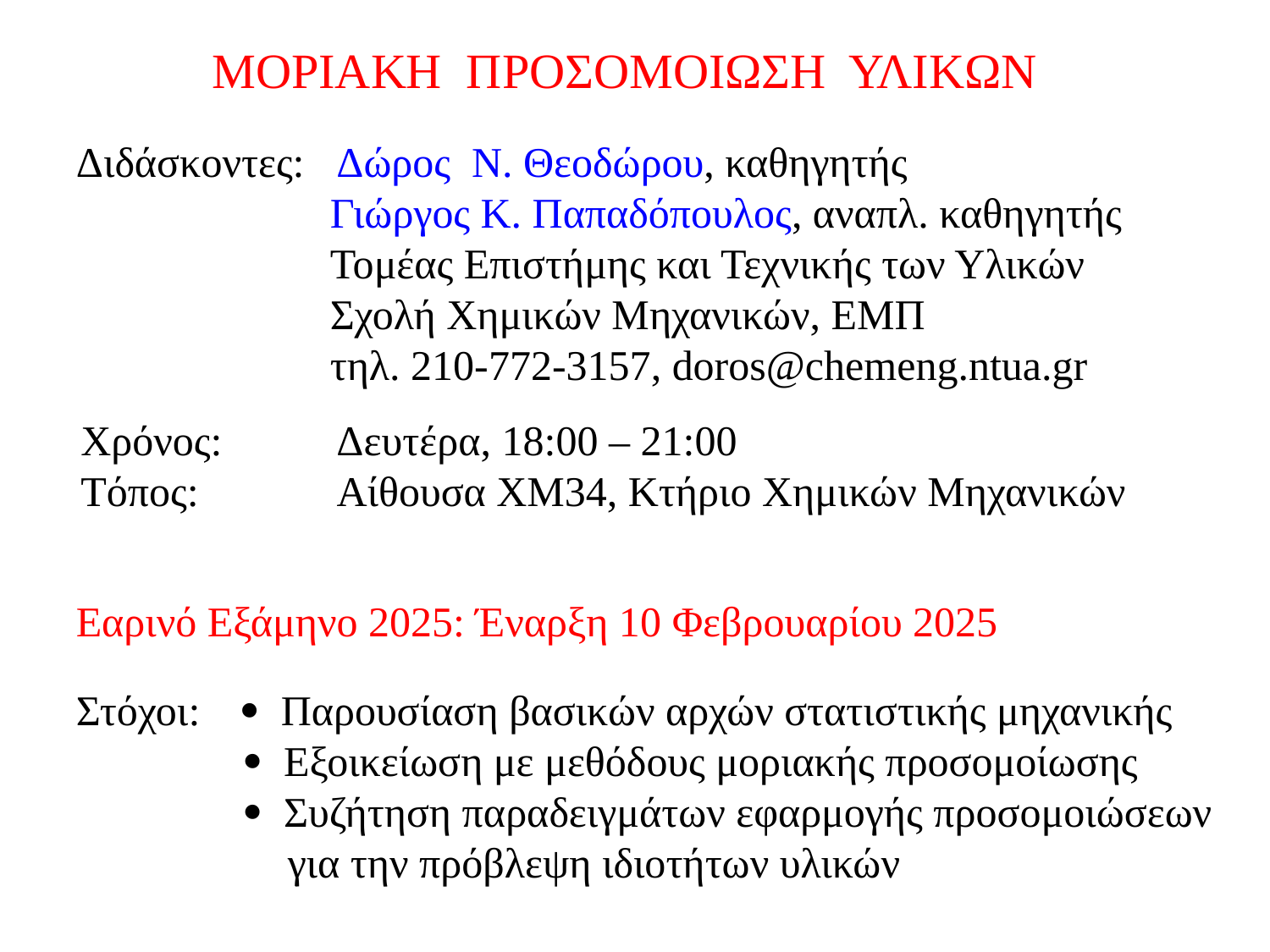

# ΜΟΡΙΑΚΗ  ΠΡΟΣΟΜΟΙΩΣΗ  ΥΛΙΚΩΝ
Διδάσκoντες:   Δώρος  Ν. Θεοδώρου, καθηγητής
		Γιώργος Κ. Παπαδόπουλος, αναπλ. καθηγητής
	            Τομέας Επιστήμης και Τεχνικής των Υλικών
	            Σχολή Χημικών Μηχανικών, ΕΜΠ
	            τηλ. 210-772-3157, doros@chemeng.ntua.gr
Χρόνος:           Δευτέρα, 18:00 – 21:00
Tόπος:             Αίθουσα XM34, Kτήριο Χημικών Μηχανικών
Εαρινό Εξάμηνο 2025: Έναρξη 10 Φεβρουαρίου 2025
Στόχοι:    •  Παρουσίαση βασικών αρχών στατιστικής μηχανικής
	    •  Εξοικείωση με μεθόδους μοριακής προσομοίωσης
	    •  Συζήτηση παραδειγμάτων εφαρμογής προσομοιώσεων  	        για την πρόβλεψη ιδιοτήτων υλικών